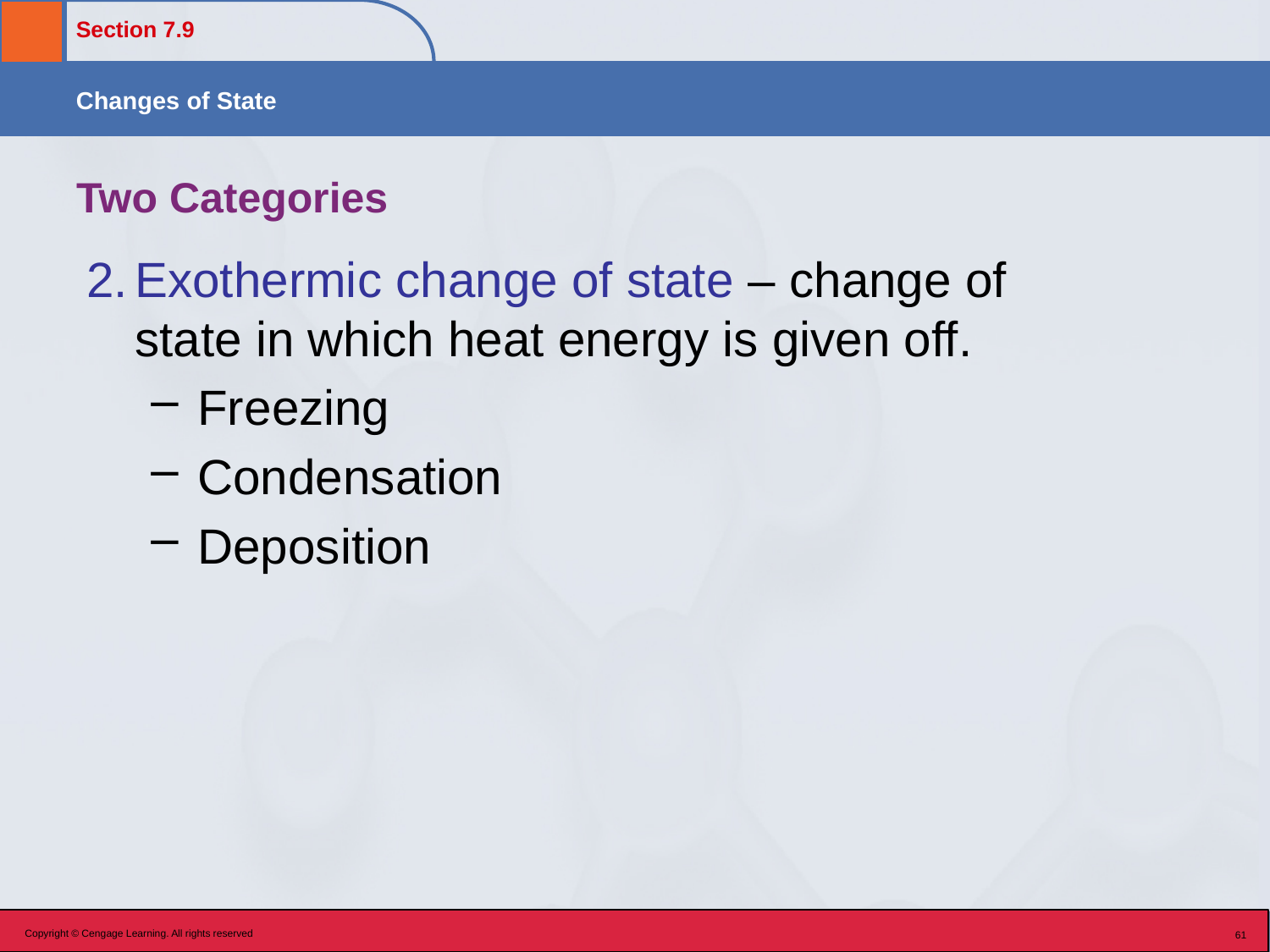

# Two Categories
Exothermic change of state – change of state in which heat energy is given off.
Freezing
Condensation
Deposition

Copyright © Cengage Learning. All rights reserved
61